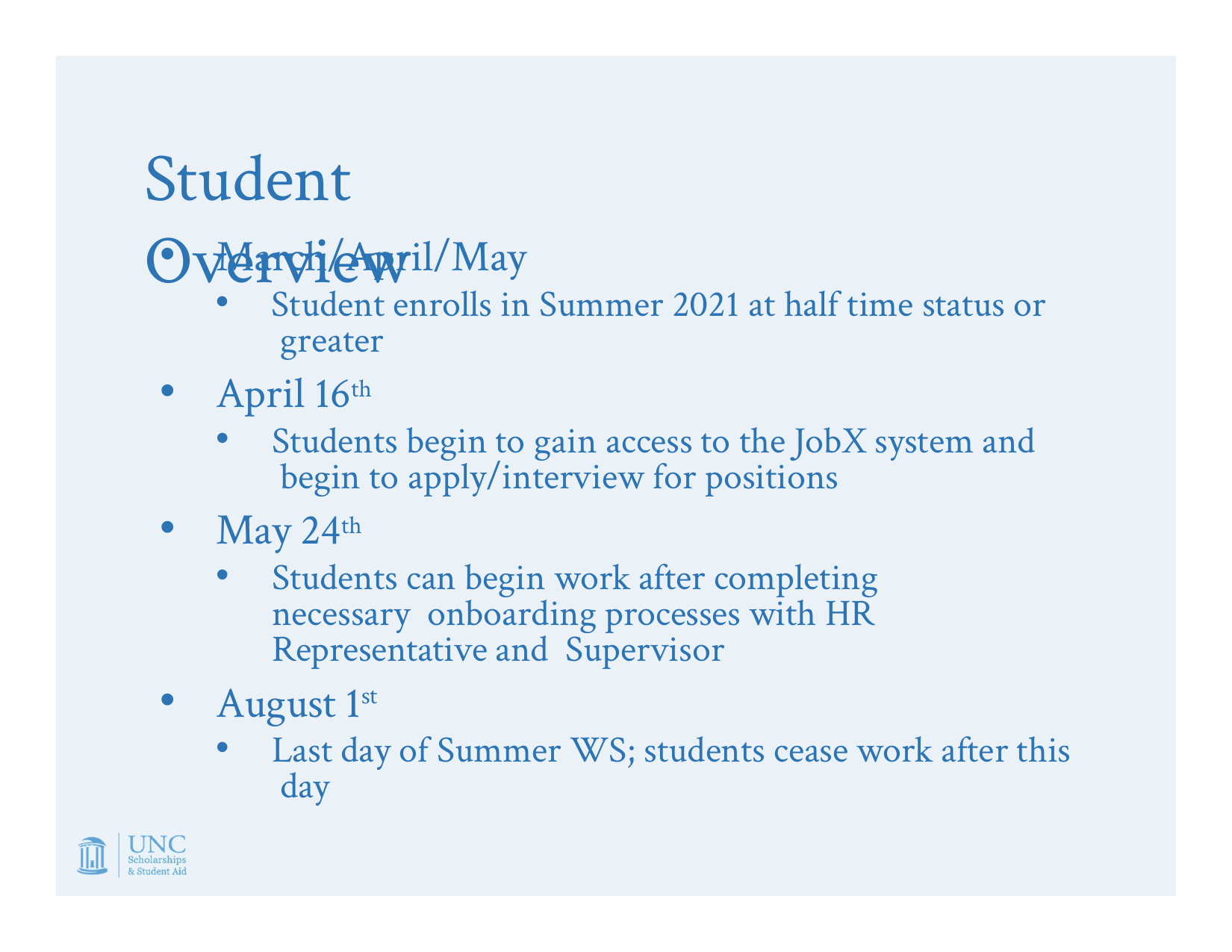

# Student Overview
March/April/May
Student enrolls in Summer 2021 at half time status or  greater
April 16th
Students begin to gain access to the JobX system and  begin to apply/interview for positions
May 24th
Students can begin work after completing necessary  onboarding processes with HR Representative and  Supervisor
August 1st
Last day of Summer WS; students cease work after this  day